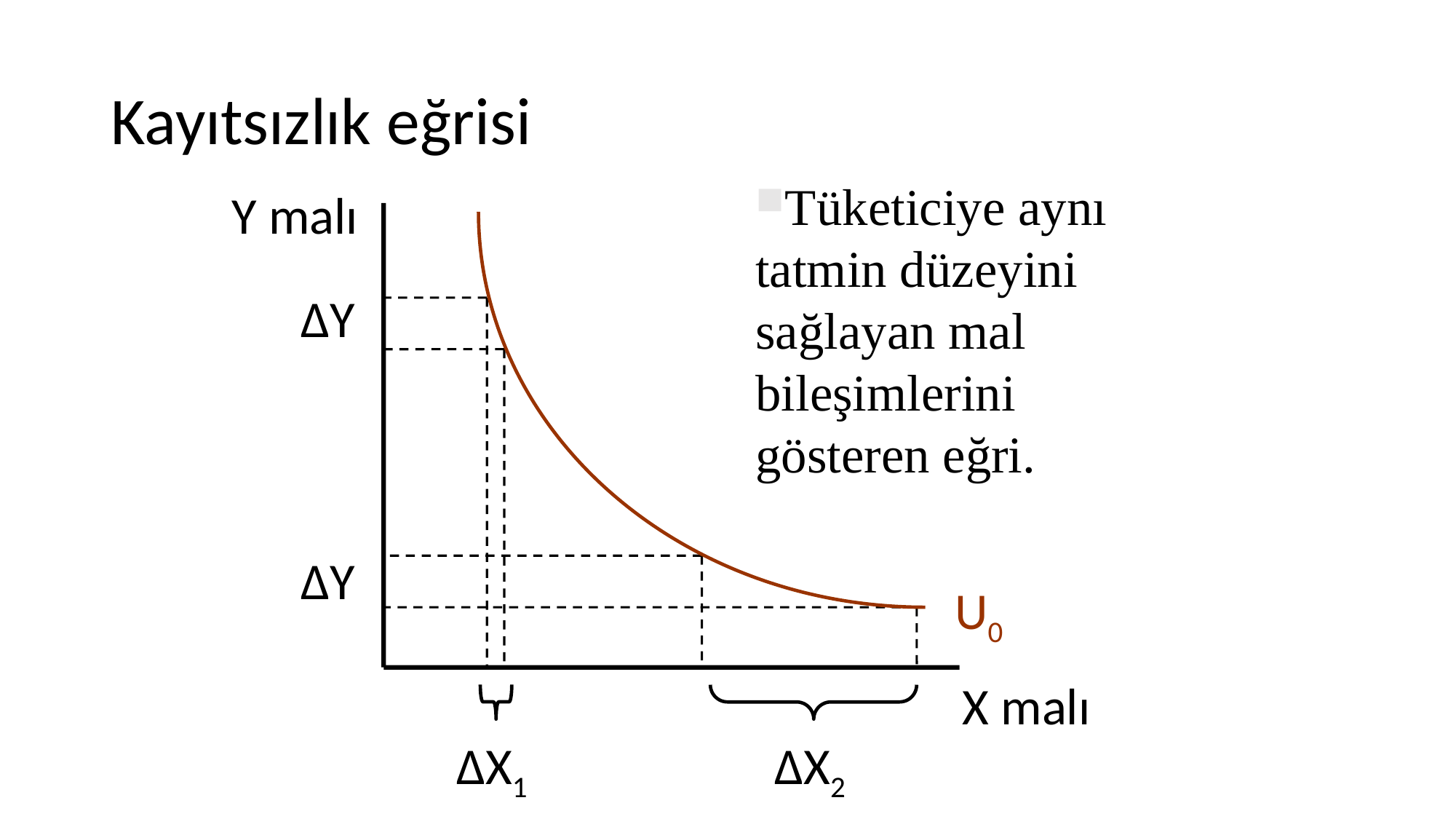

# Kayıtsızlık eğrisi
Tüketiciye aynı tatmin düzeyini sağlayan mal bileşimlerini gösteren eğri.
Y malı

X malı

U0
ΔY

ΔX1
ΔY

ΔX2